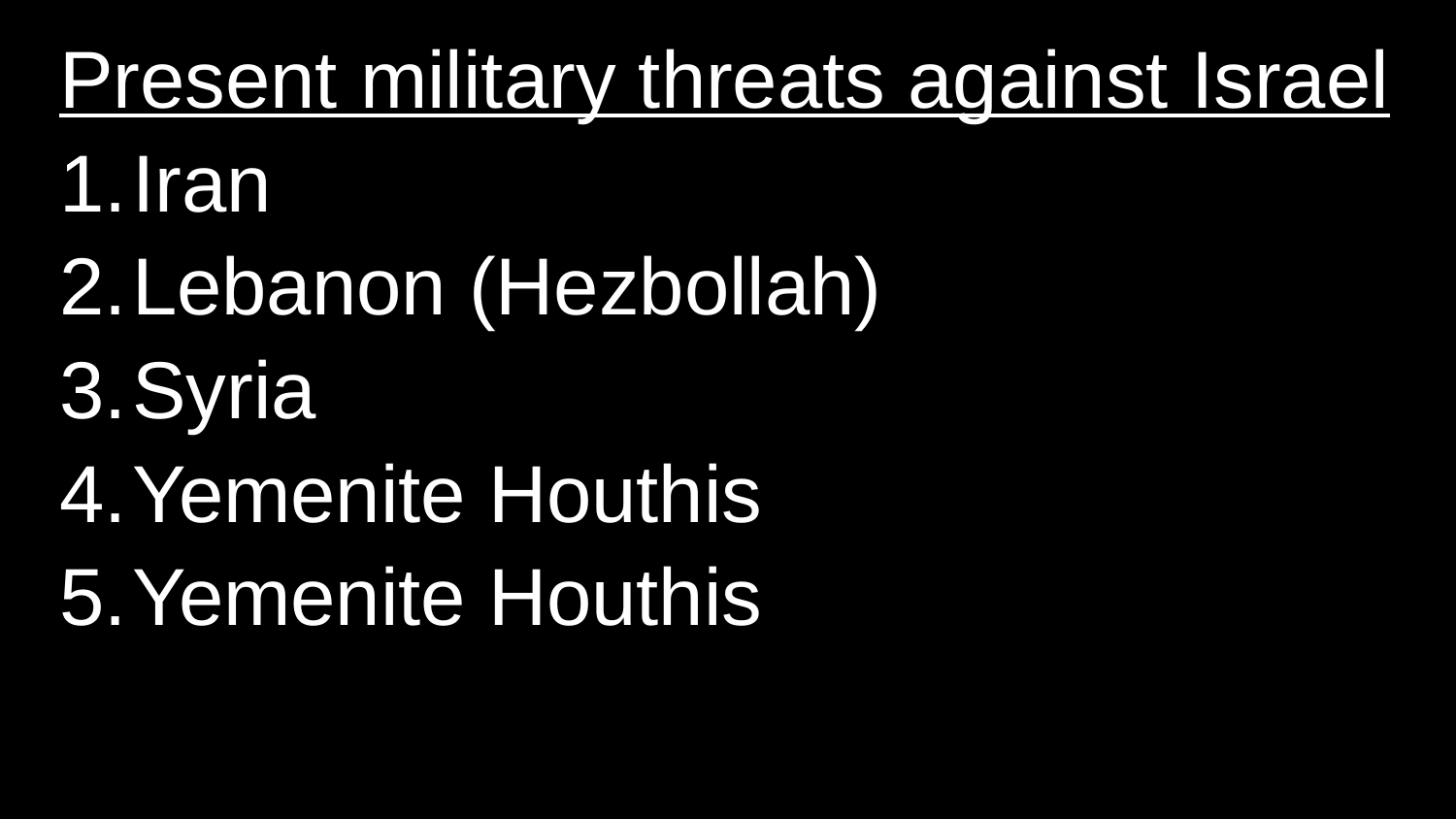

Present military threats against Israel
Iran
Lebanon (Hezbollah)
Syria
Yemenite Houthis
Yemenite Houthis